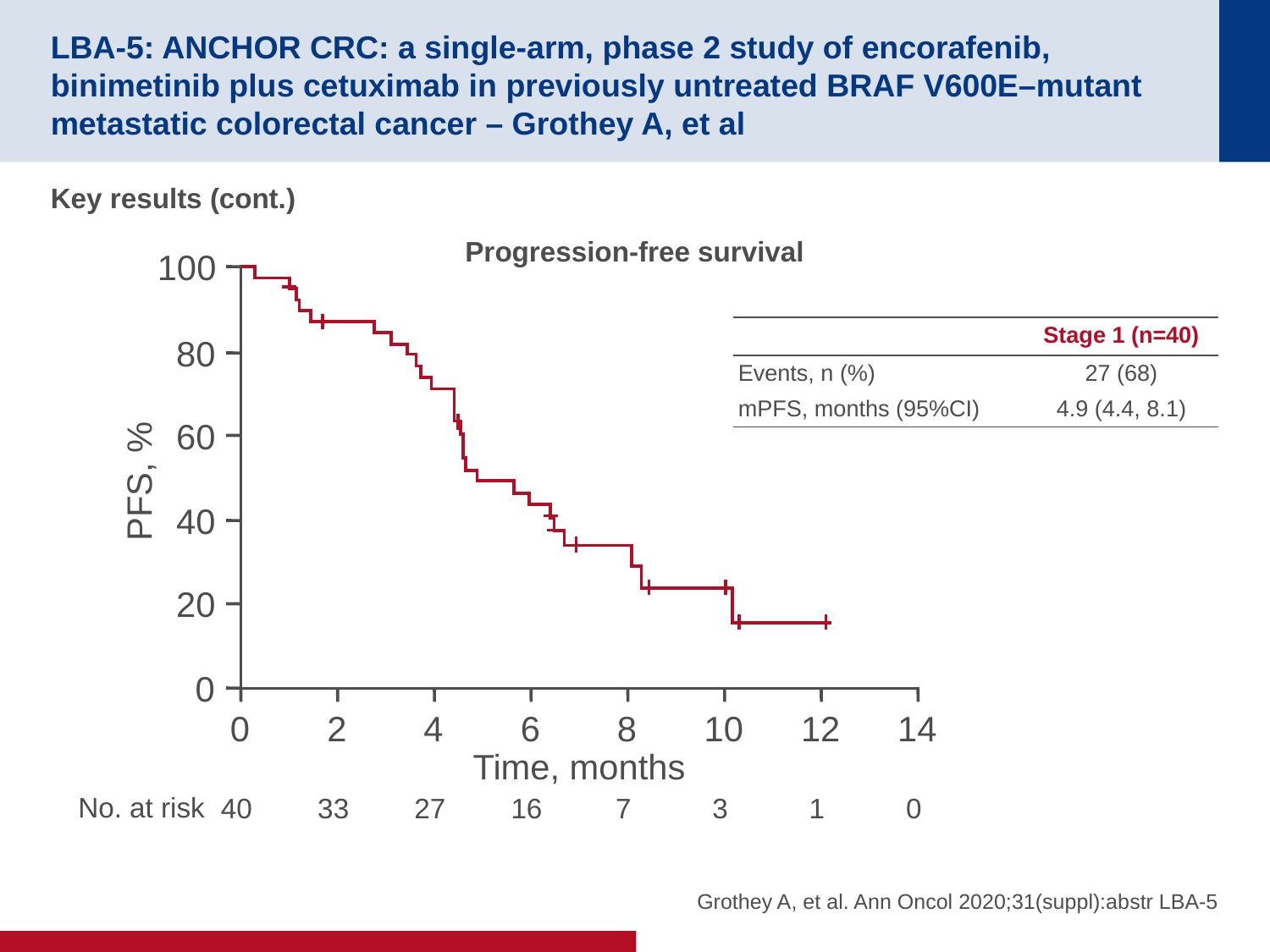

# LBA-5: ANCHOR CRC: a single-arm, phase 2 study of encorafenib, binimetinib plus cetuximab in previously untreated BRAF V600E–mutant metastatic colorectal cancer – Grothey A, et al
Key results (cont.)
Progression-free survival
100

80

60

PFS, %
40

20

0

0
2
4
6
8
10
12
14
No. at risk
40
33
27
16
7
3
1
0
|  | Stage 1 (n=40) |
| --- | --- |
| Events, n (%) | 27 (68) |
| mPFS, months (95%CI) | 4.9 (4.4, 8.1) |
Time, months
Grothey A, et al. Ann Oncol 2020;31(suppl):abstr LBA-5